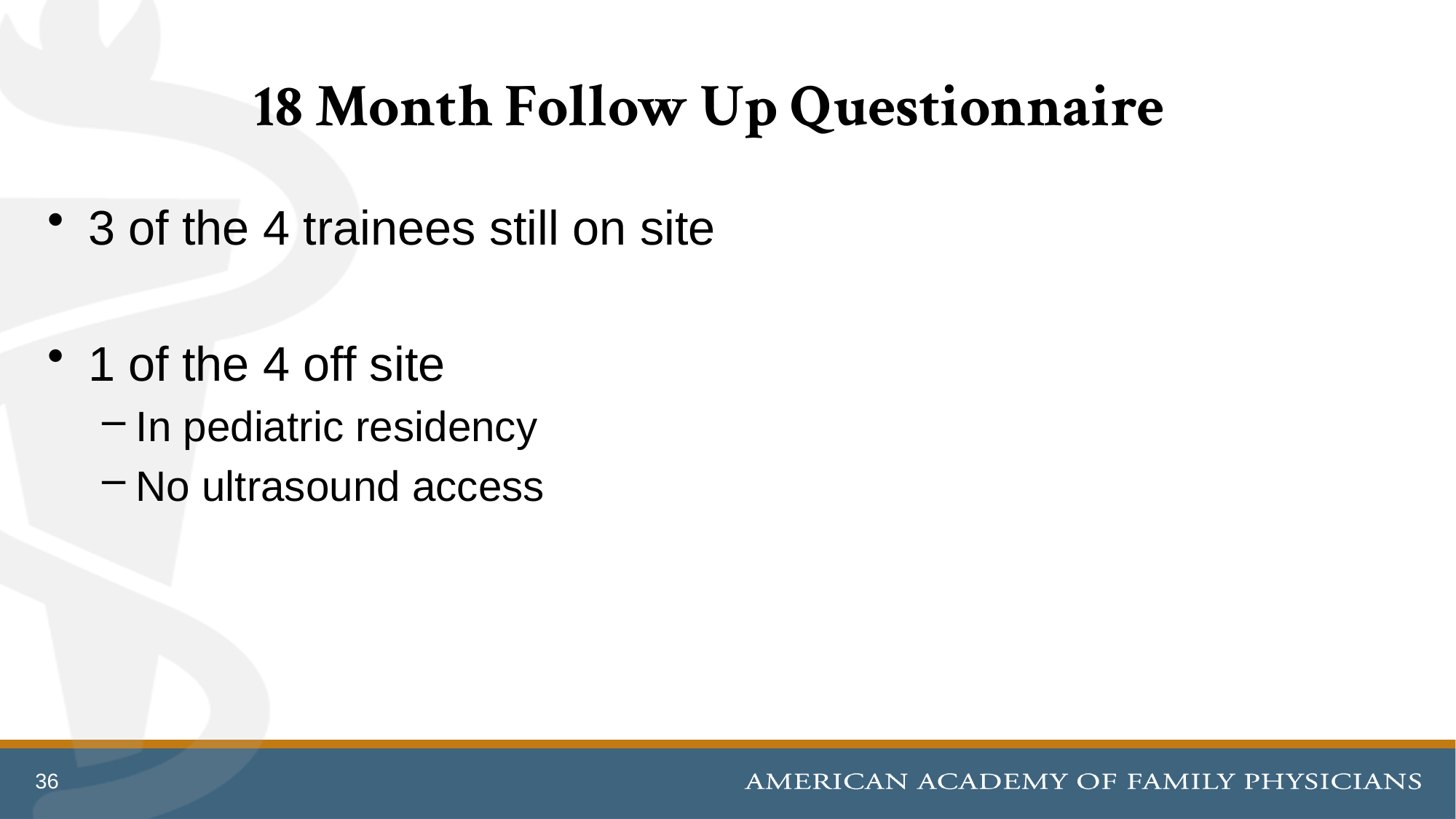

# 18 Month Follow Up Questionnaire
3 of the 4 trainees still on site

1 of the 4 off site
In pediatric residency
No ultrasound access
36